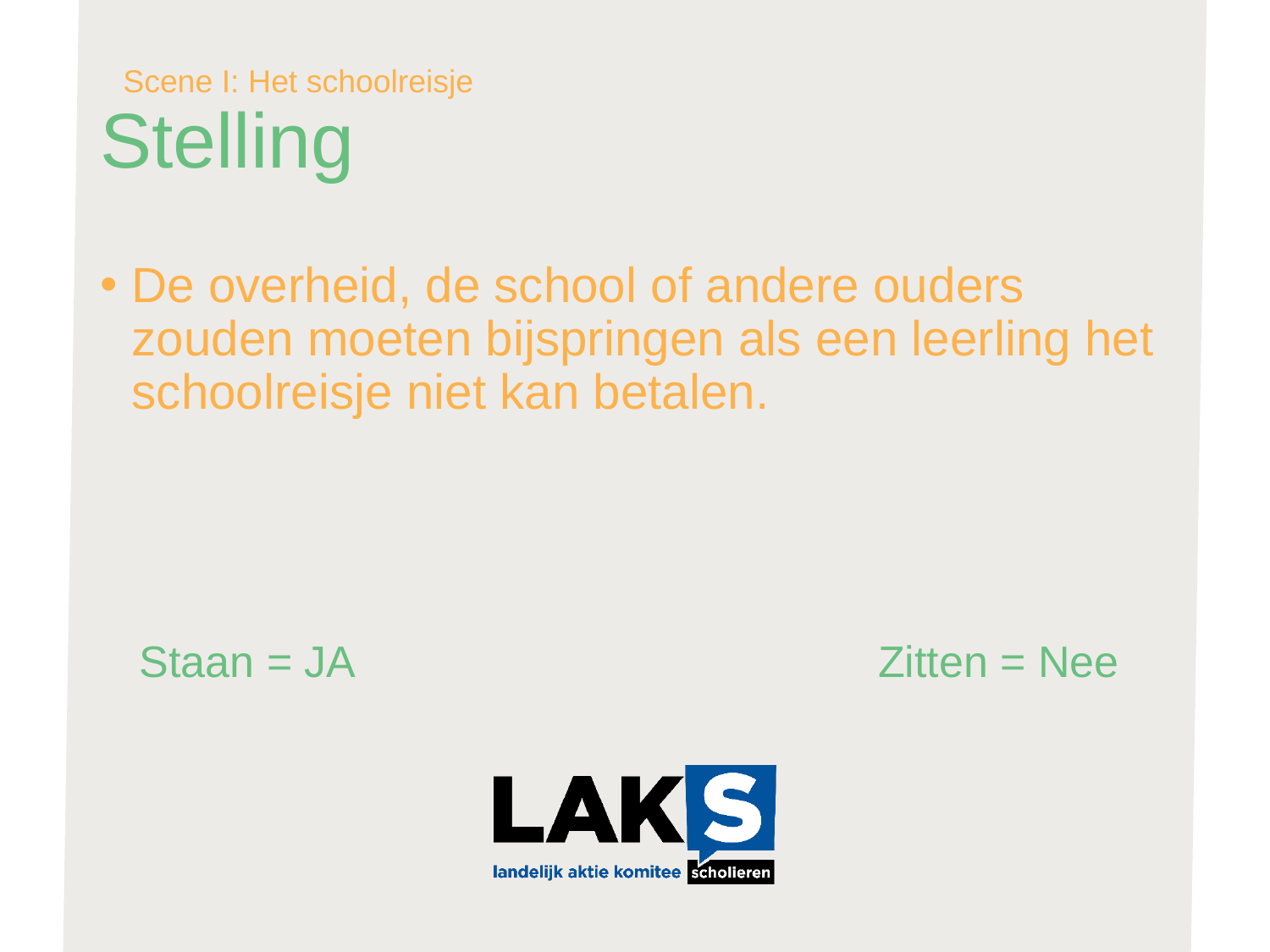

# Stelling
Scene I: Het schoolreisje
De overheid, de school of andere ouders zouden moeten bijspringen als een leerling het schoolreisje niet kan betalen.

Staan = JA
Zitten = Nee